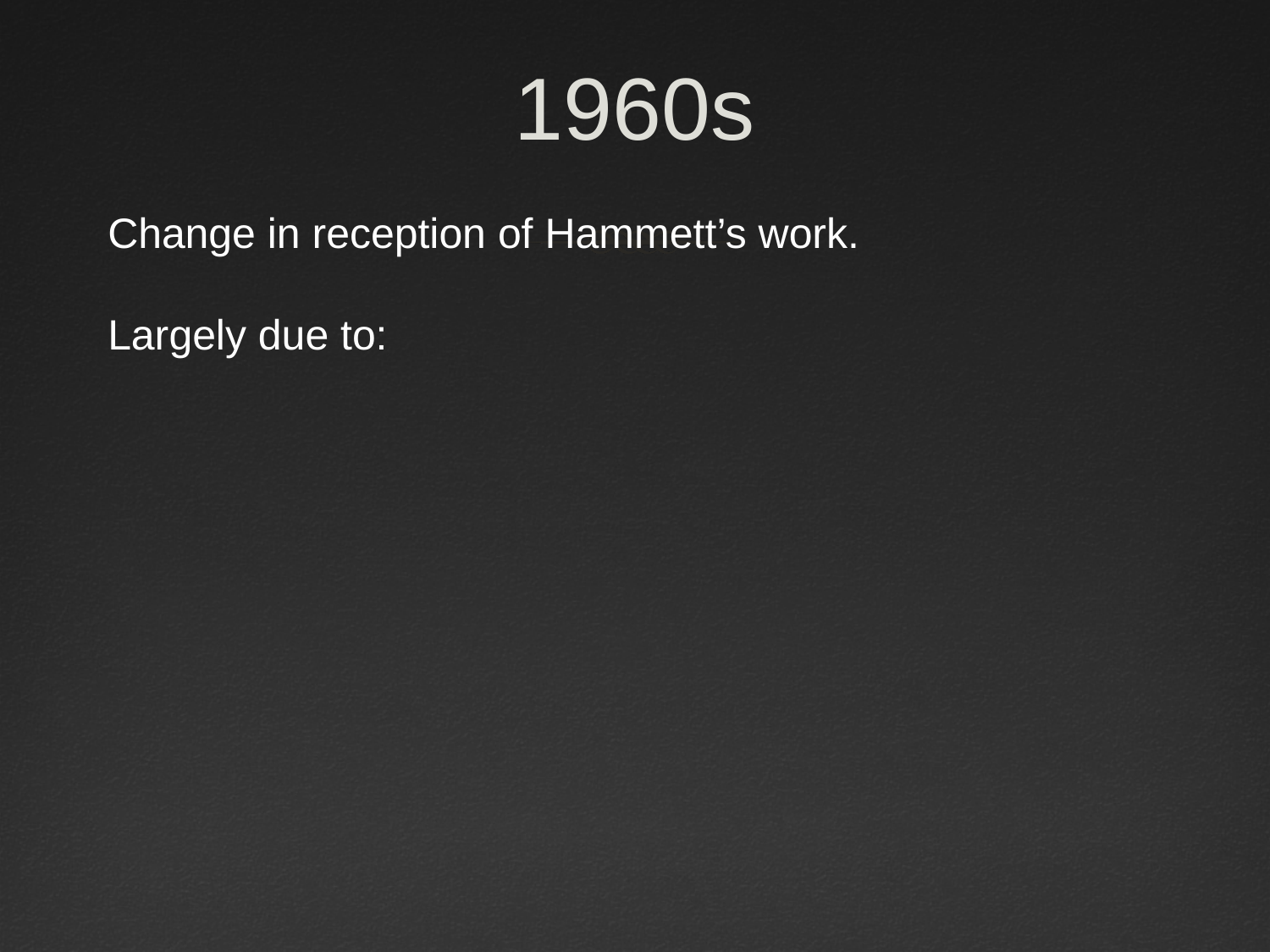

# 1960s
Change in reception of Hammett’s work.

Largely due to: